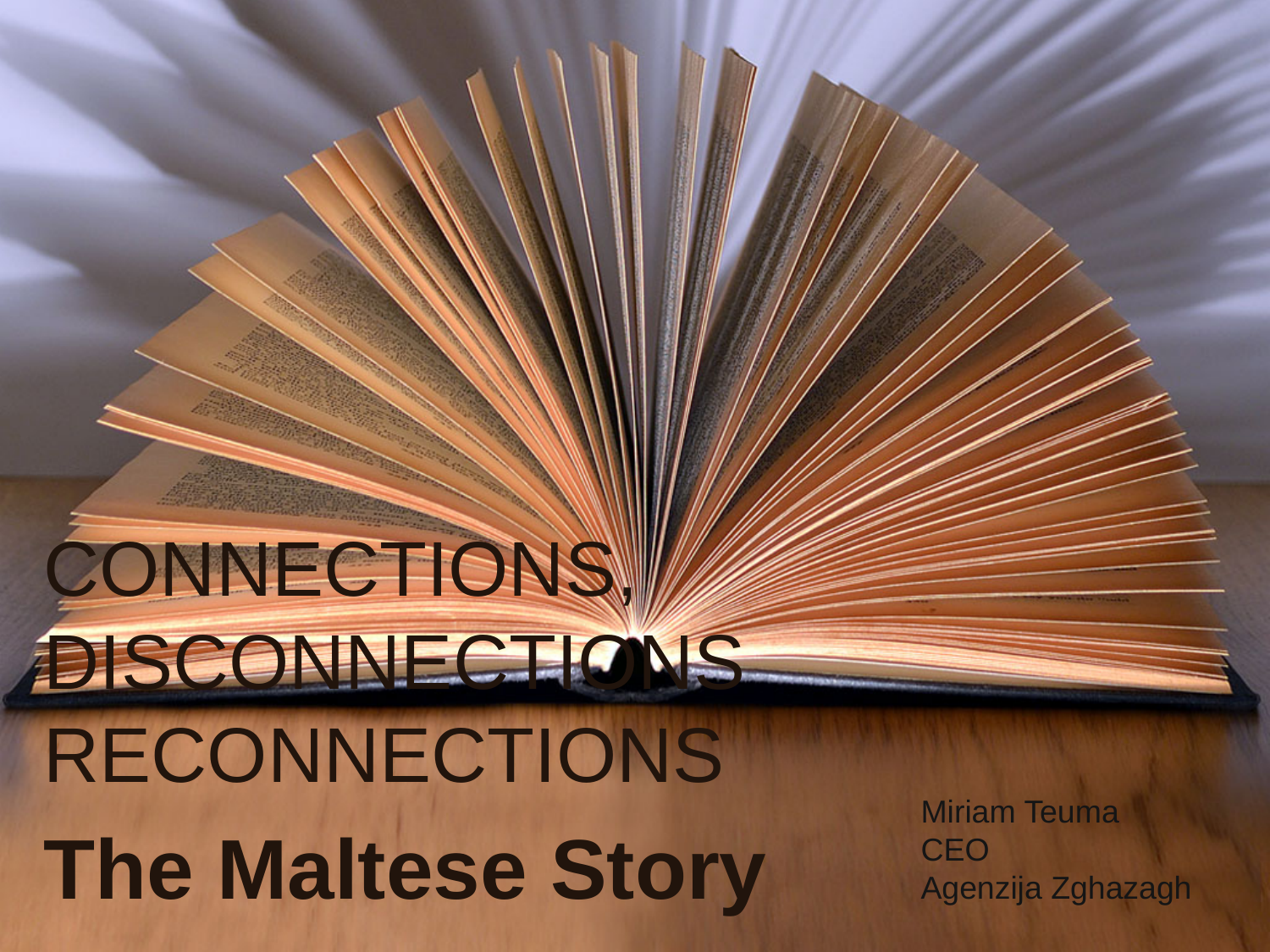

CONNECTIONS, DISCONNECTIONS RECONNECTIONS
The Maltese Story
Miriam Teuma
CEO
Agenzija Zghazagh